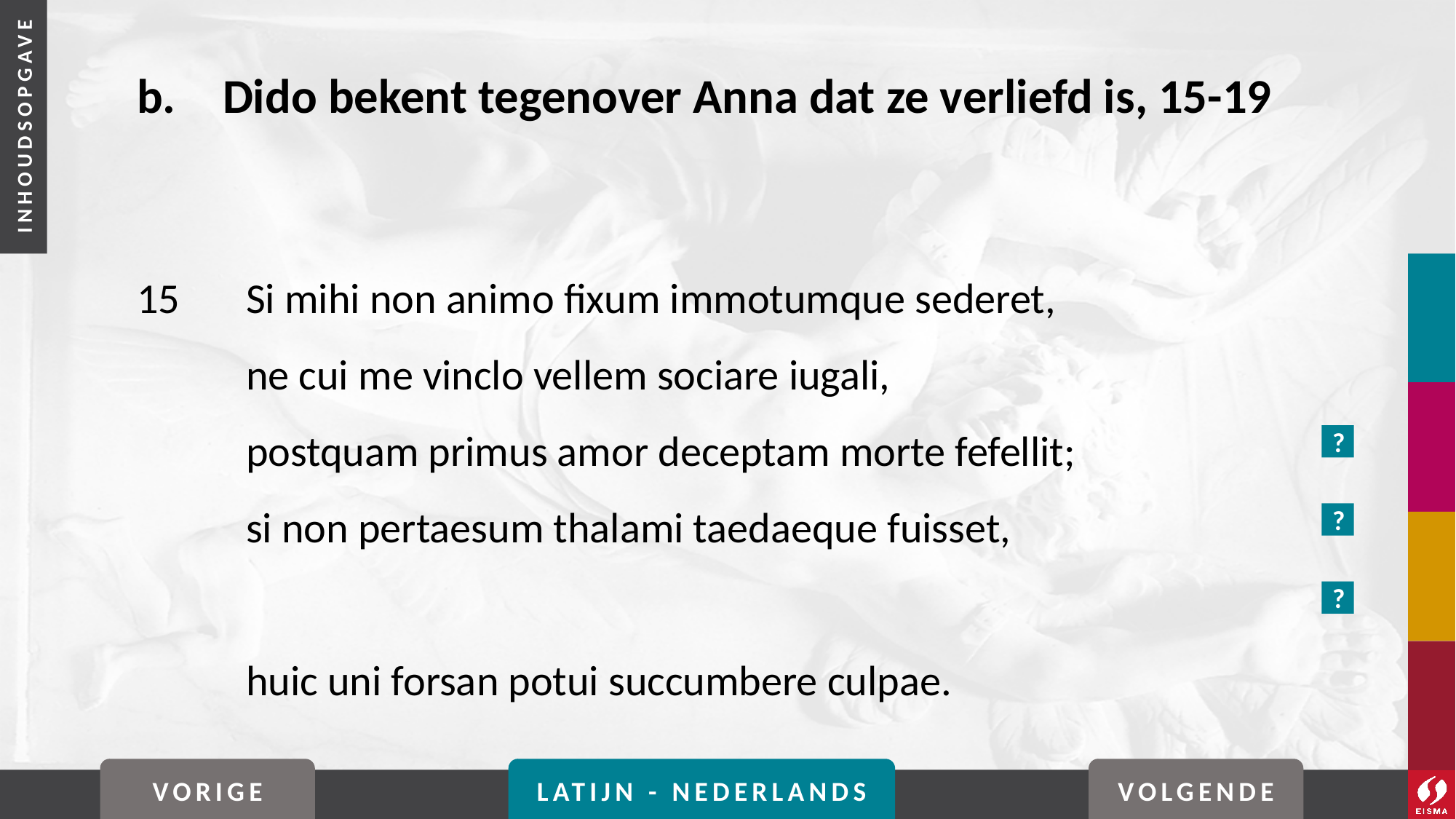

# b. 	Dido bekent tegenover Anna dat ze verliefd is, 15-19
15	Si mihi non animo fixum immotumque sederet,
	ne cui me vinclo vellem sociare iugali,
	postquam primus amor deceptam morte fefellit;
	si non pertaesum thalami taedaeque fuisset,
	huic uni forsan potui succumbere culpae.
?
?
?
VORIGE
LATIJN - NEDERLANDS
VOLGENDE